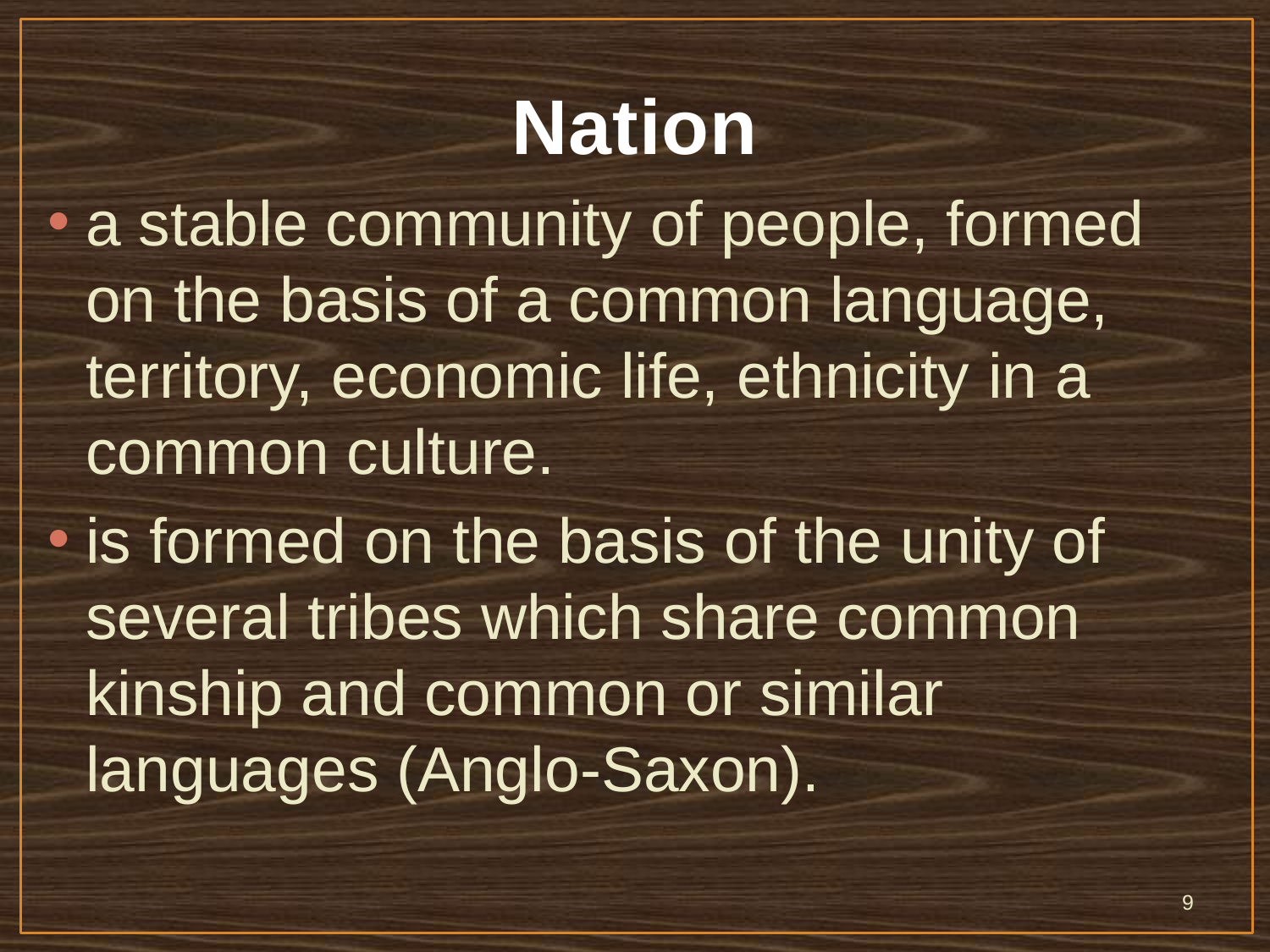

# Nation
a stable community of people, formed on the basis of a common language, territory, economic life, ethnicity in a common culture.
is formed on the basis of the unity of several tribes which share common kinship and common or similar languages (Anglo-Saxon).
9